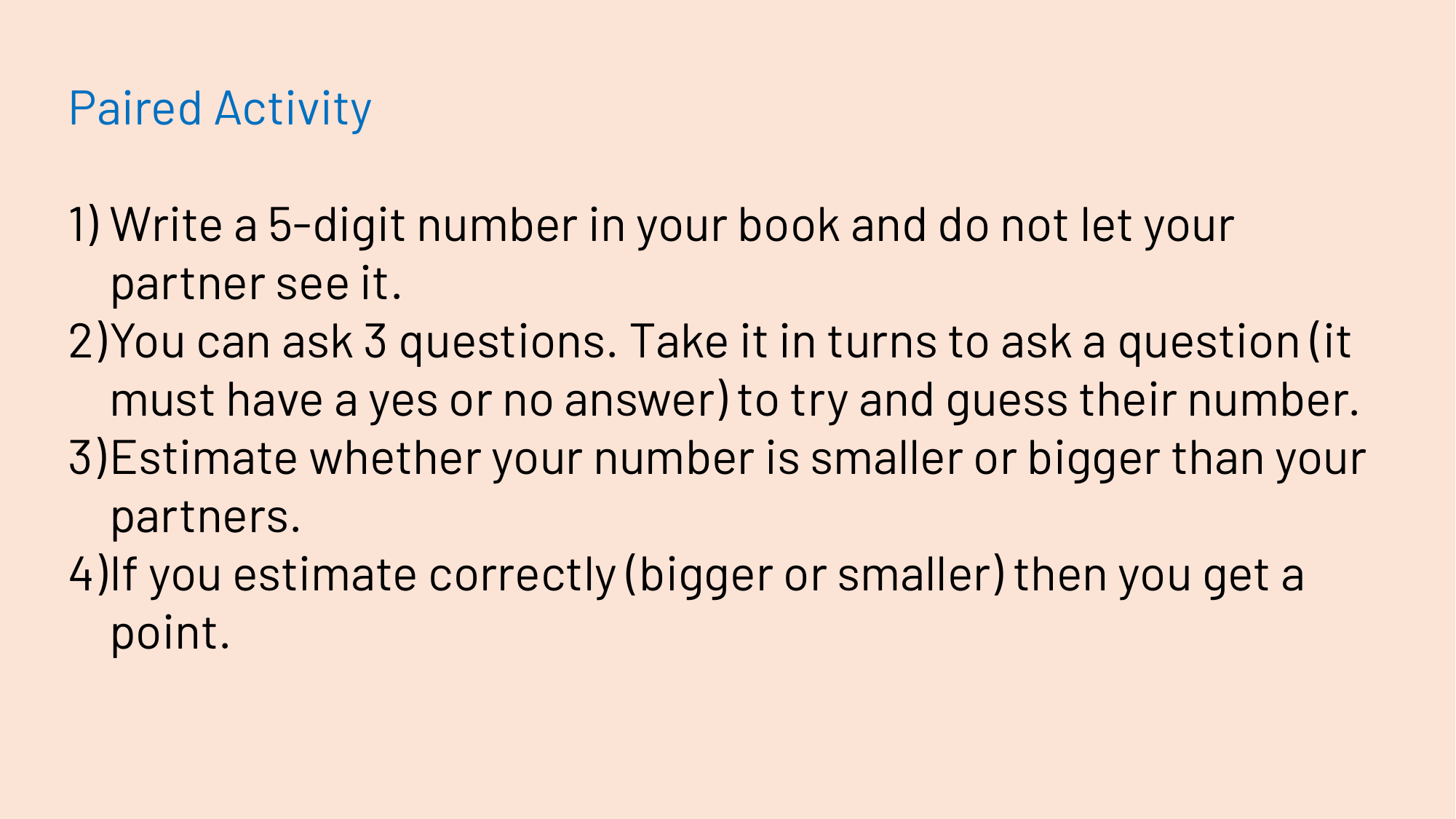

Paired Activity

Write a 5-digit number in your book and do not let your partner see it.
You can ask 3 questions. Take it in turns to ask a question (it must have a yes or no answer) to try and guess their number.
Estimate whether your number is smaller or bigger than your partners.
If you estimate correctly (bigger or smaller) then you get a point.